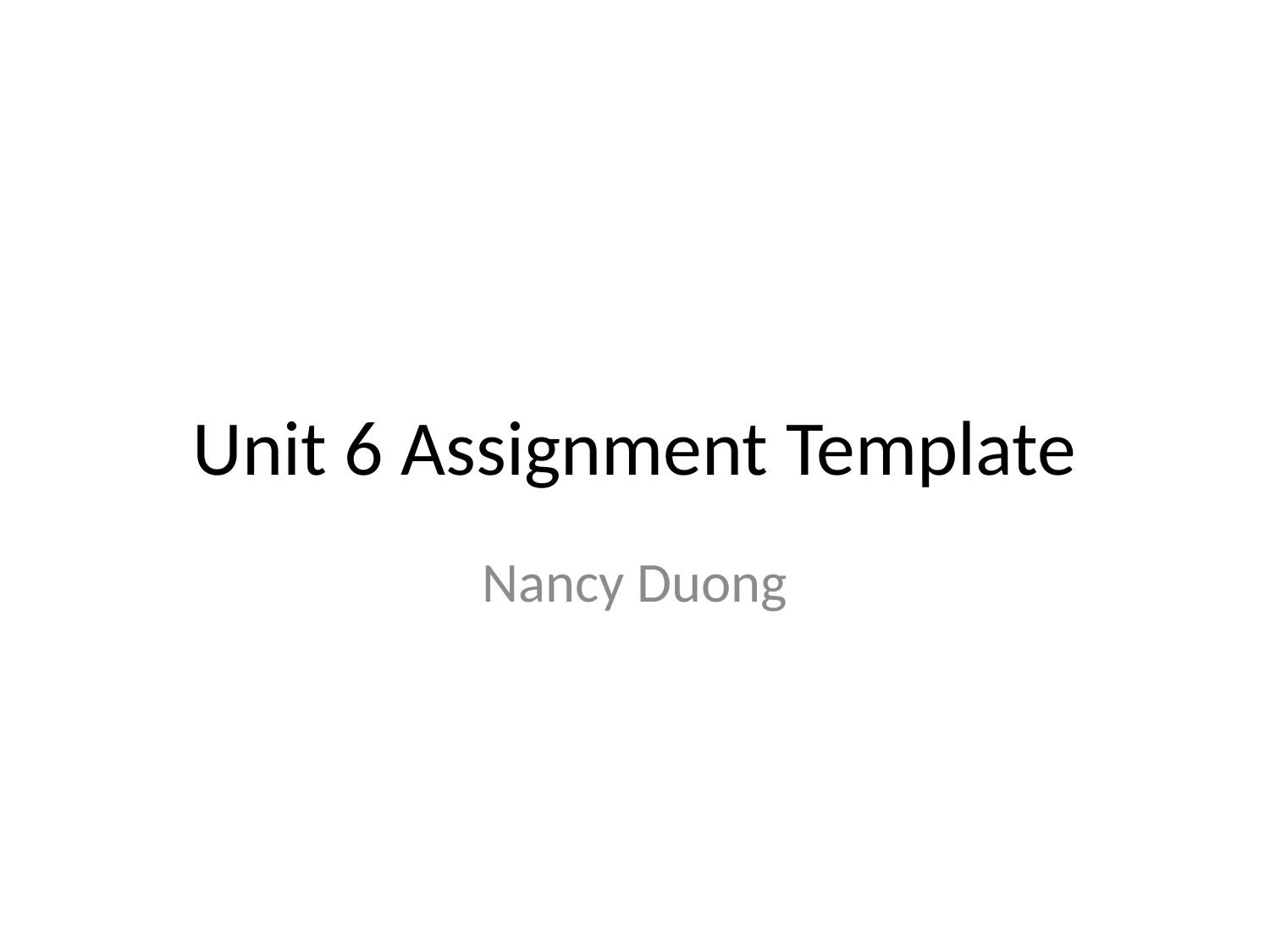

# Unit 6 Assignment Template
Nancy Duong